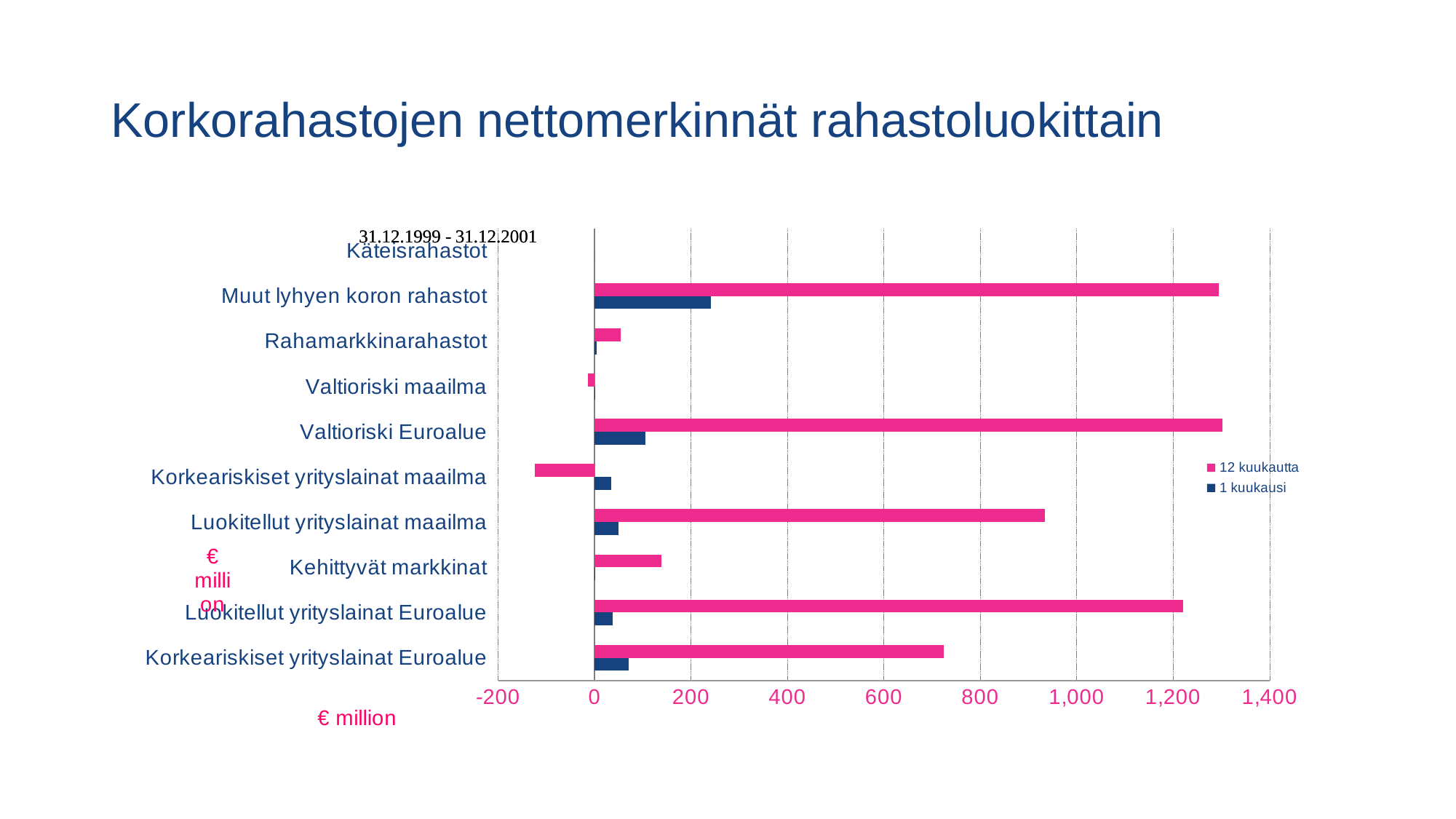

# Korkorahastojen nettomerkinnät rahastoluokittain

### Chart

| Category | 1 kuukausi | 12 kuukautta |
|---|---|---|
| Korkeariskiset yrityslainat Euroalue | 70.2023710848105 | 723.7818420736475 |
| Luokitellut yrityslainat Euroalue | 38.12391795795243 | 1220.1109050808607 |
| Kehittyvät markkinat | 1.94045658 | 138.74611145536196 |
| Luokitellut yrityslainat maailma | 49.270281003810545 | 934.772995278363 |
| Korkeariskiset yrityslainat maailma | 34.485830561055 | -123.35907455258896 |
| Valtioriski Euroalue | 104.76727482021718 | 1302.8662354176588 |
| Valtioriski maailma | -0.1463111335737711 | -13.360620191256409 |
| Rahamarkkinarahastot | 4.35233254 | 53.68020653 |
| Muut lyhyen koron rahastot | 241.2412455109392 | 1294.6682704662453 |
| Käteisrahastot | 0.0 | 0.0 |